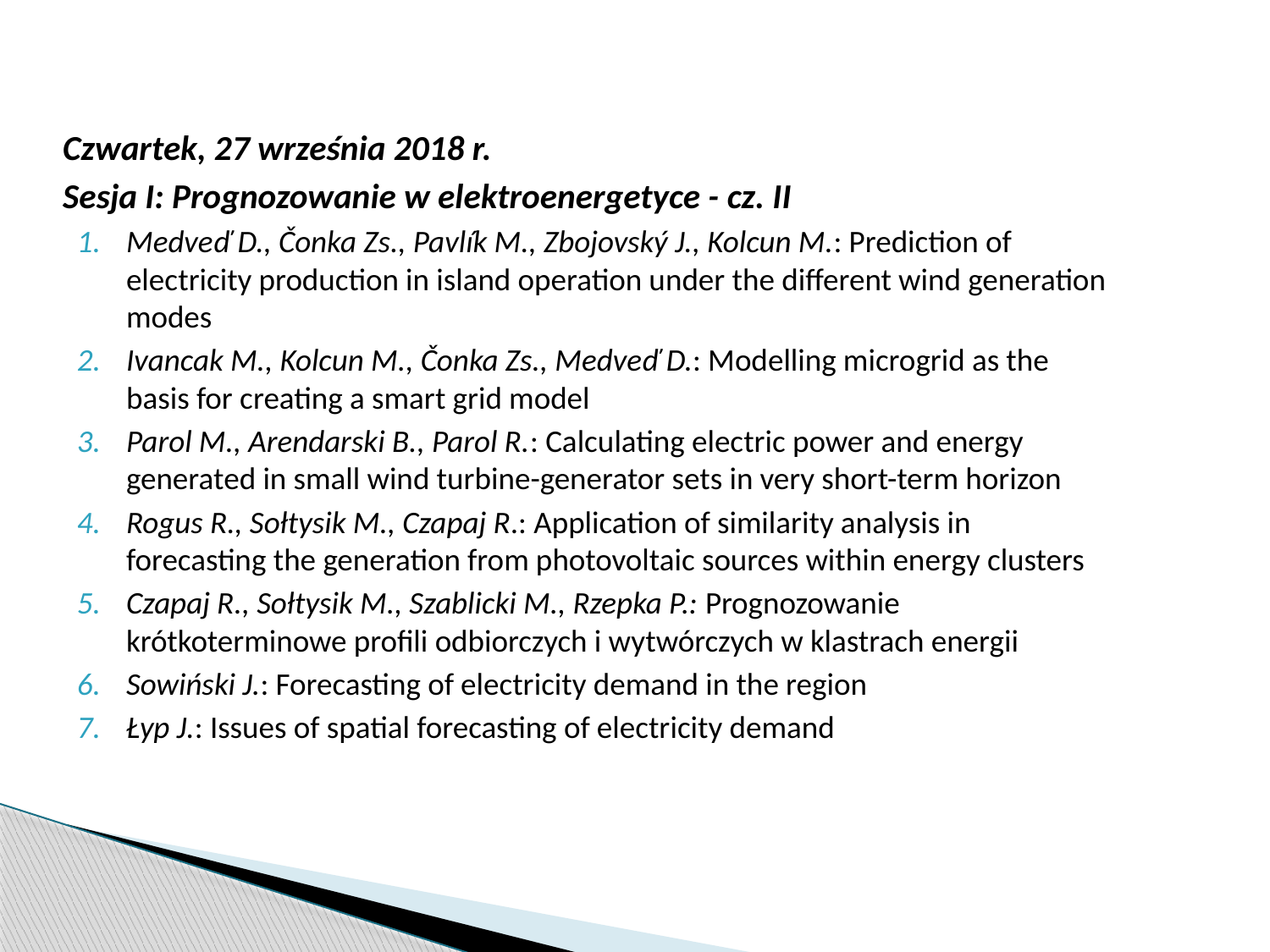

PE 2018
	Czwartek, 27 września 2018 r.
	Sesja I: Prognozowanie w elektroenergetyce - cz. II
Medveď D., Čonka Zs., Pavlík M., Zbojovský J., Kolcun M.: Prediction of electricity production in island operation under the different wind generation modes
Ivancak M., Kolcun M., Čonka Zs., Medveď D.: Modelling microgrid as the basis for creating a smart grid model
Parol M., Arendarski B., Parol R.: Calculating electric power and energy generated in small wind turbine-generator sets in very short-term horizon
Rogus R., Sołtysik M., Czapaj R.: Application of similarity analysis in forecasting the generation from photovoltaic sources within energy clusters
Czapaj R., Sołtysik M., Szablicki M., Rzepka P.: Prognozowanie krótkoterminowe profili odbiorczych i wytwórczych w klastrach energii
Sowiński J.: Forecasting of electricity demand in the region
Łyp J.: Issues of spatial forecasting of electricity demand